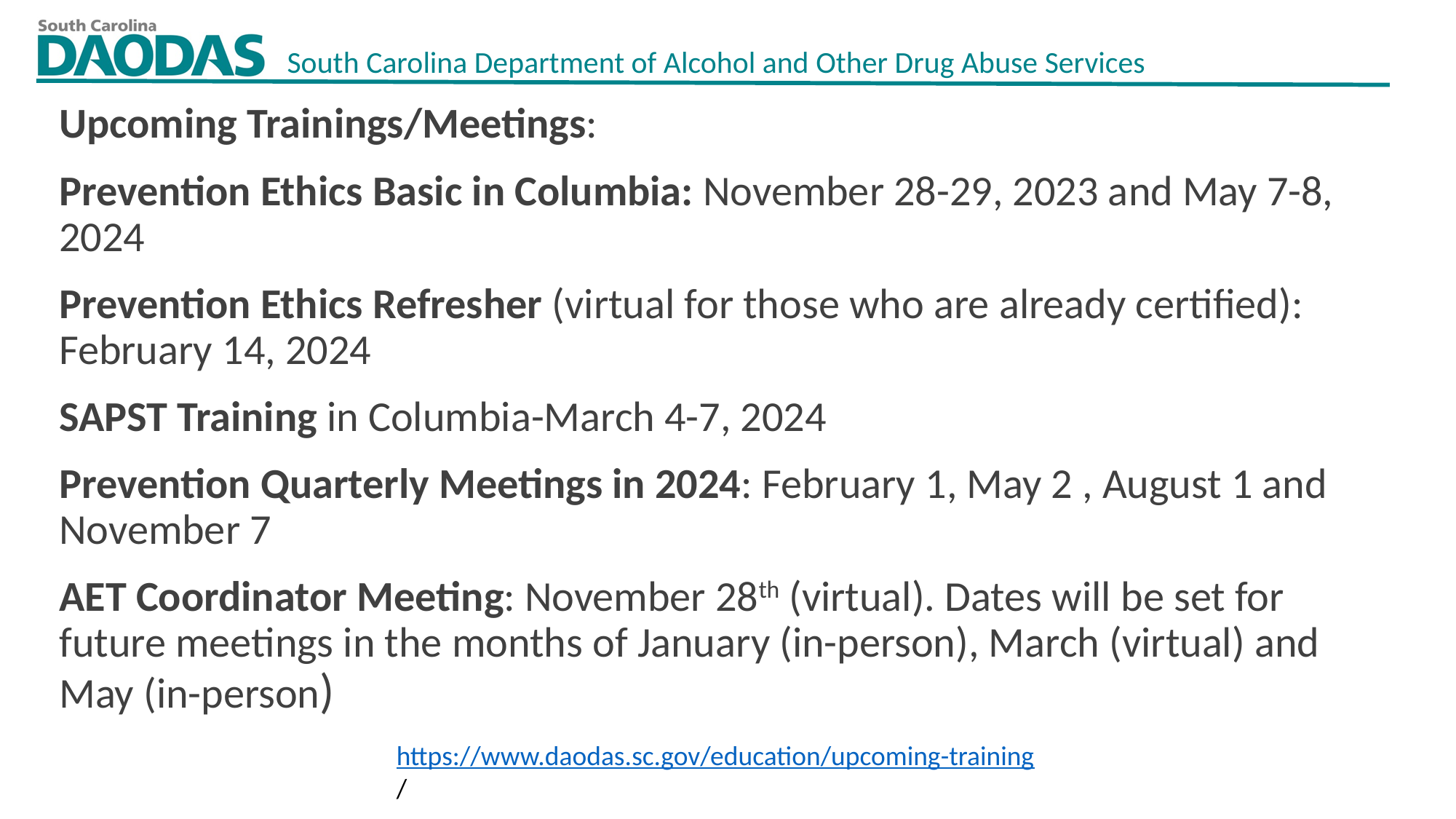

Upcoming Trainings/Meetings:
Prevention Ethics Basic in Columbia: November 28-29, 2023 and May 7-8, 2024
Prevention Ethics Refresher (virtual for those who are already certified): February 14, 2024
SAPST Training in Columbia-March 4-7, 2024
Prevention Quarterly Meetings in 2024: February 1, May 2 , August 1 and November 7
AET Coordinator Meeting: November 28th (virtual). Dates will be set for future meetings in the months of January (in-person), March (virtual) and May (in-person)

https://www.daodas.sc.gov/education/upcoming-training
/
10/31/2023